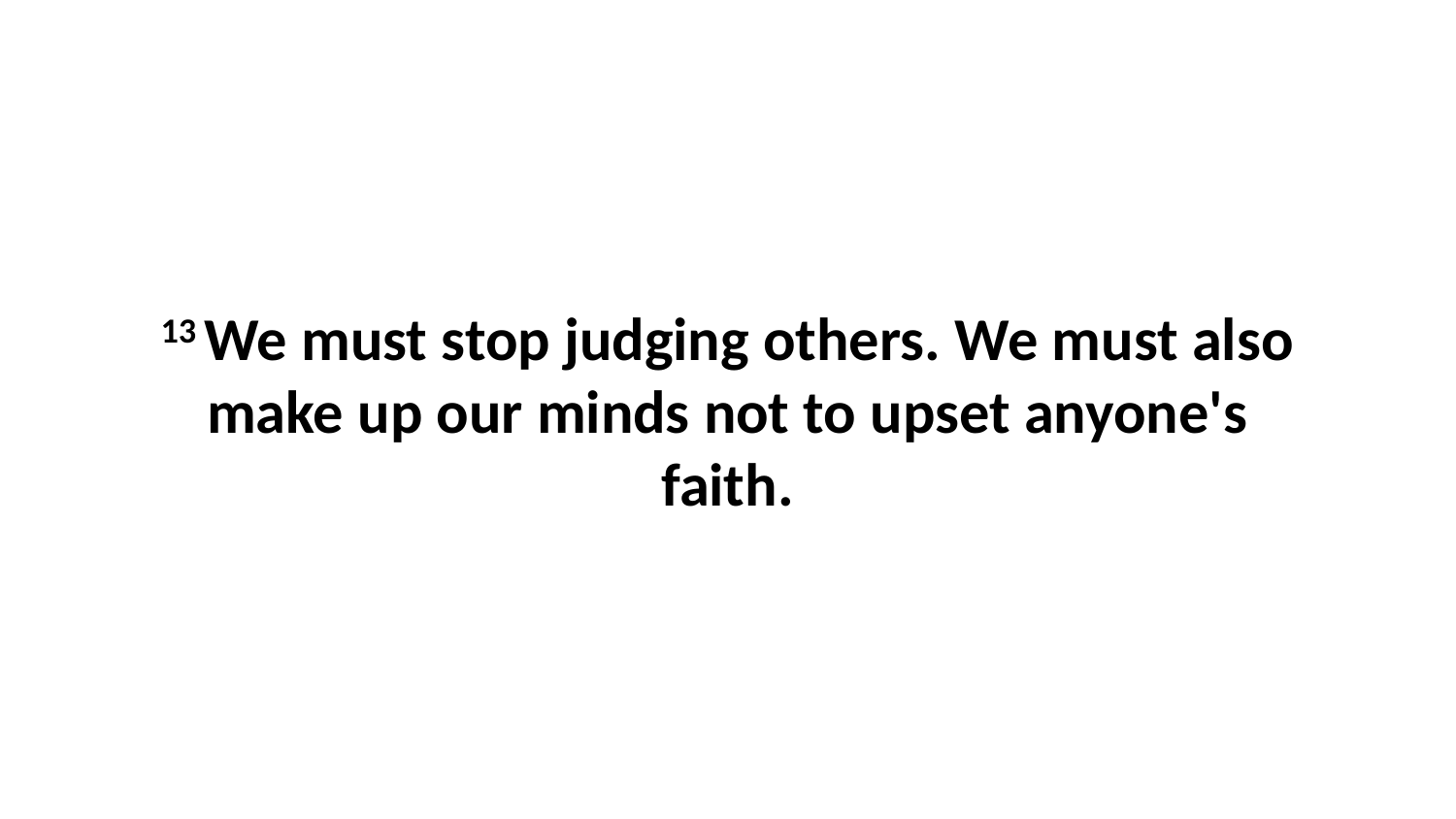

13 We must stop judging others. We must also make up our minds not to upset anyone's faith.